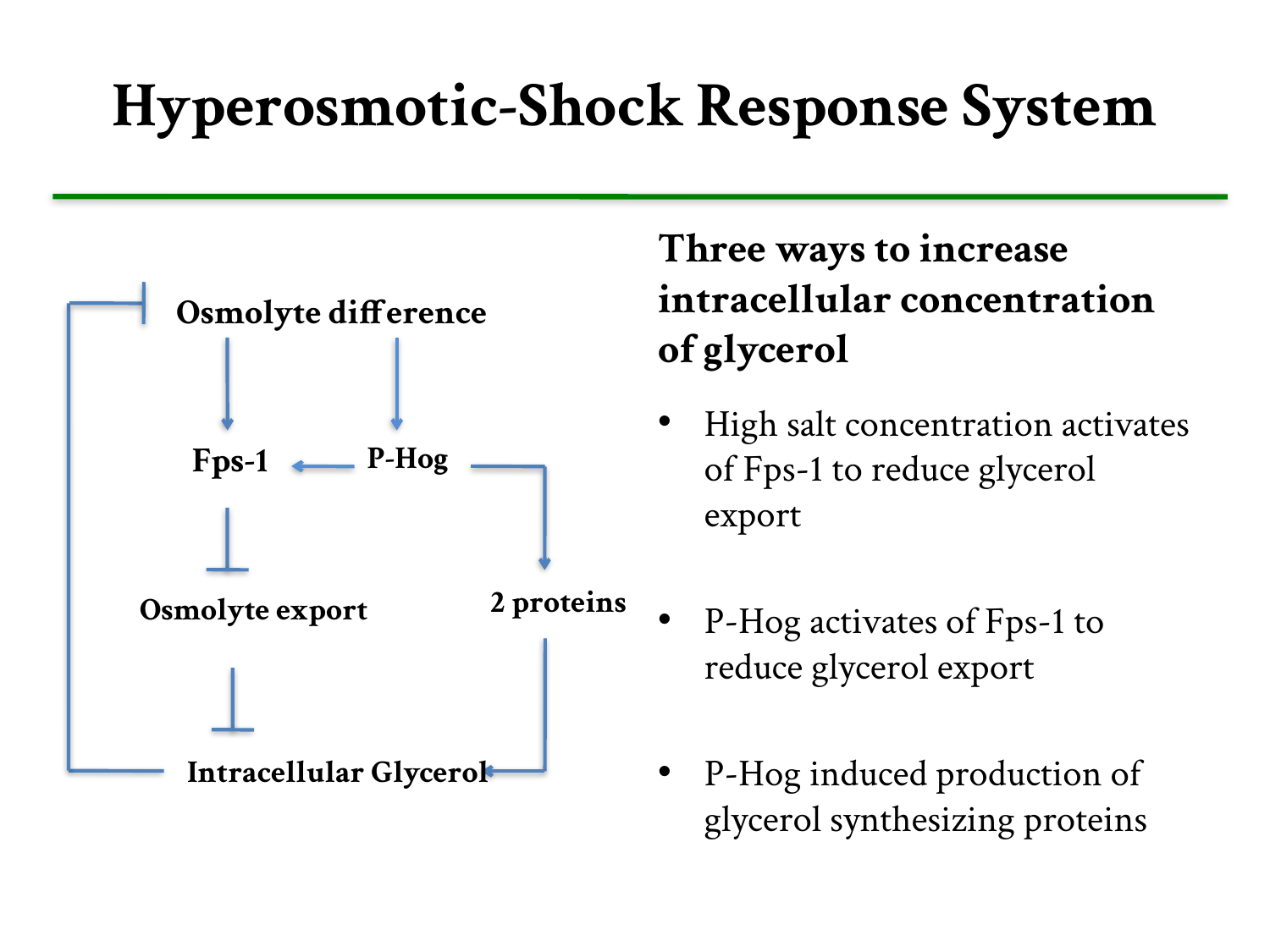

# Hyperosmotic-Shock Response System
Three ways to increase intracellular concentration of glycerol
Osmolyte difference
High salt concentration activates of Fps-1 to reduce glycerol export

P-Hog activates of Fps-1 to reduce glycerol export

P-Hog induced production of glycerol synthesizing proteins
Fps-1
P-Hog
2 proteins
Osmolyte export
Intracellular Glycerol